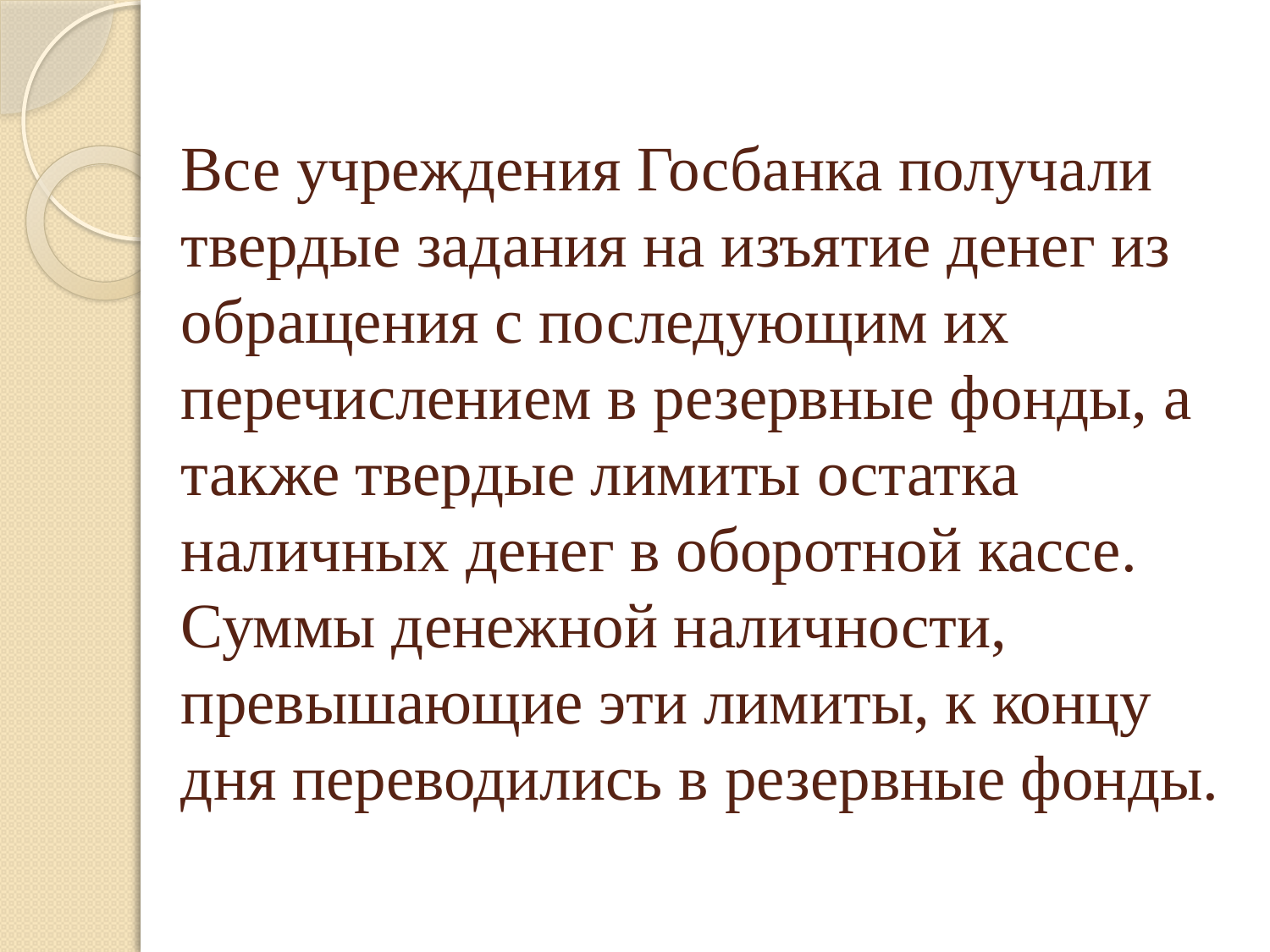

# Все учреждения Госбанка получали твердые задания на изъятие денег из обращения с последующим их перечислением в резервные фонды, а также твердые лимиты остатка наличных денег в оборотной кассе. Суммы денежной наличности, превышающие эти лимиты, к концу дня переводились в резервные фонды.